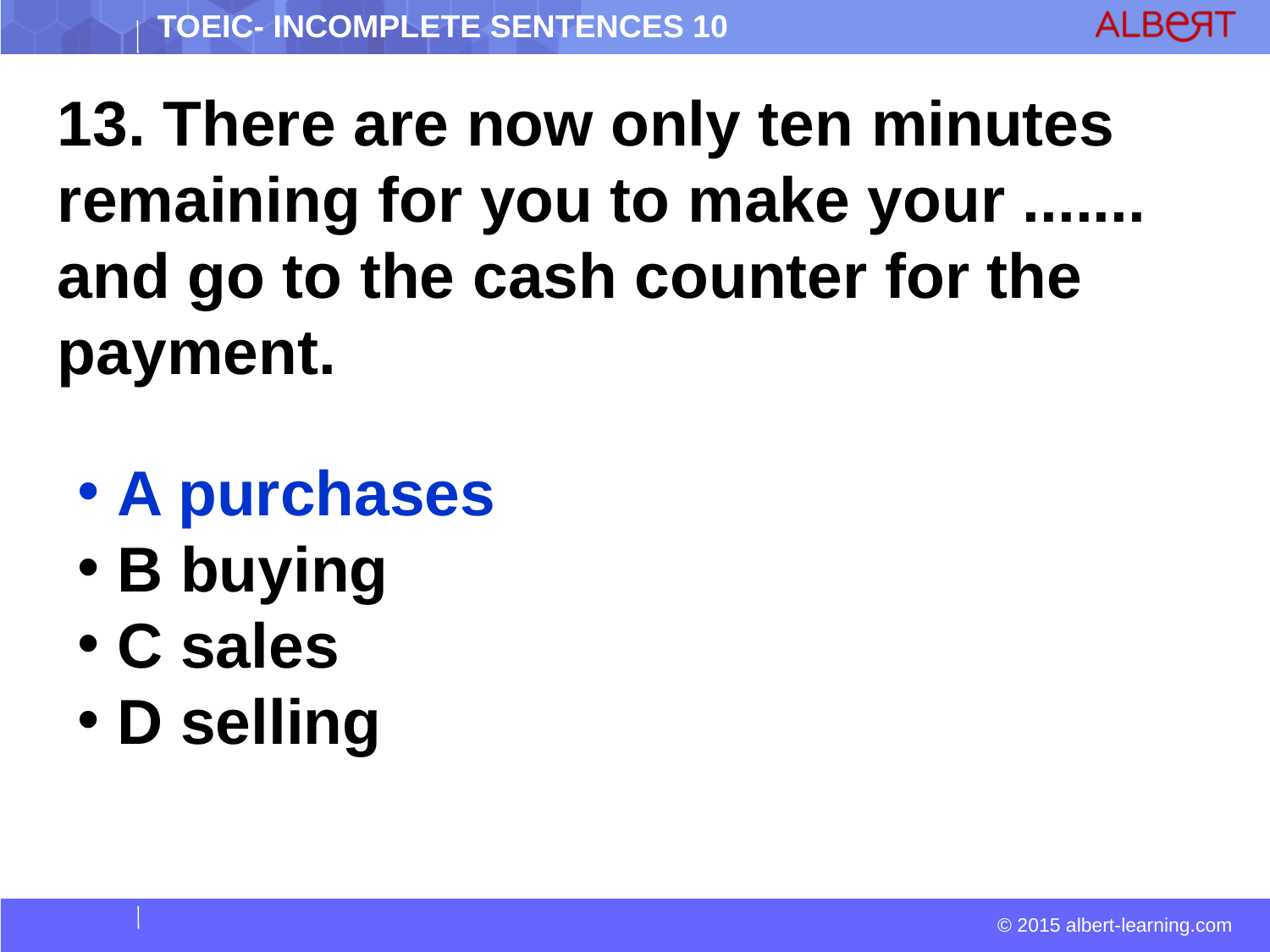

13. There are now only ten minutes remaining for you to make your ....... and go to the cash counter for the payment.
 A purchases
 B buying
 C sales
 D selling